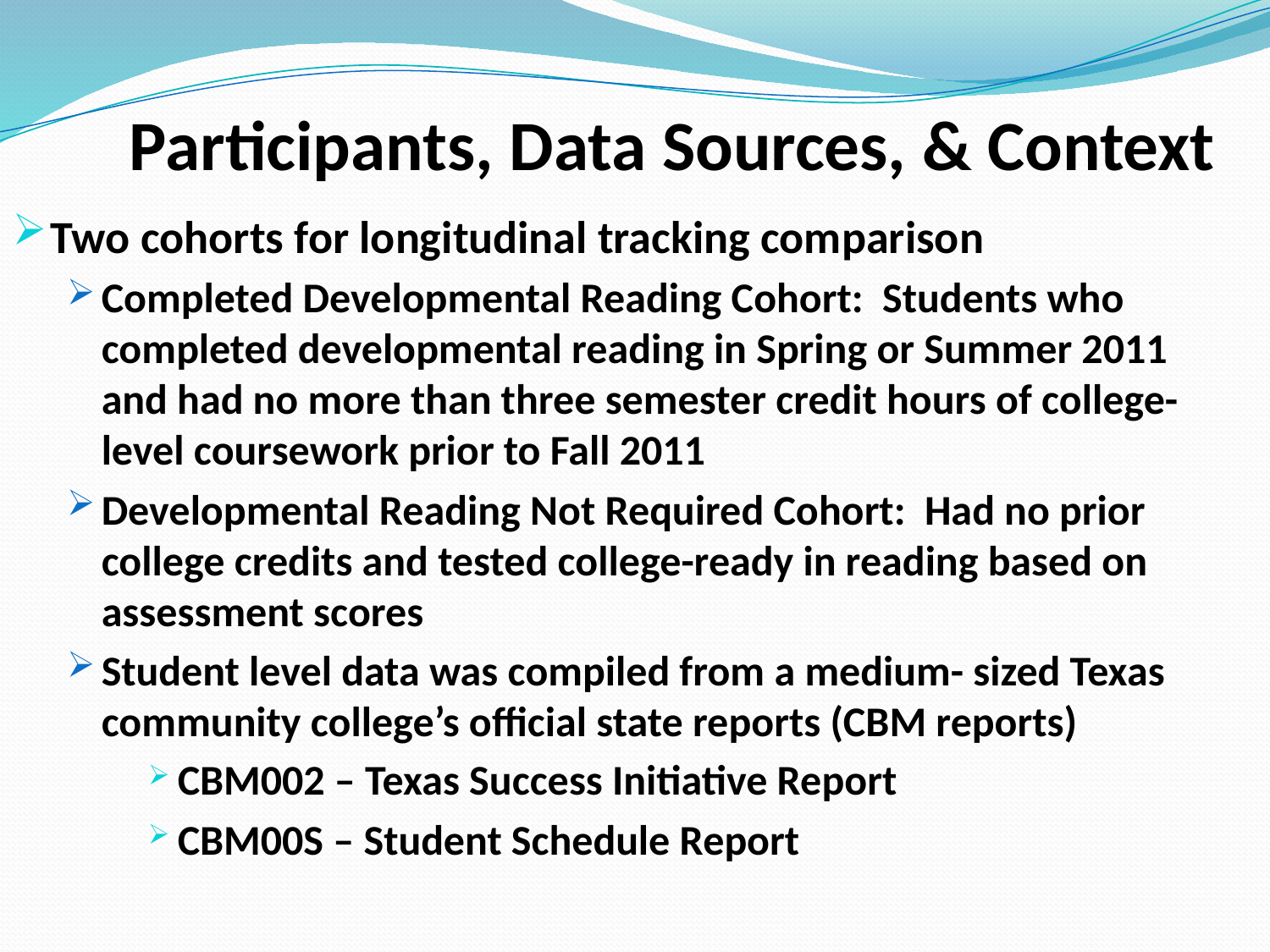

Participants, Data Sources, & Context
Two cohorts for longitudinal tracking comparison
Completed Developmental Reading Cohort:  Students who completed developmental reading in Spring or Summer 2011  and had no more than three semester credit hours of college-level coursework prior to Fall 2011
Developmental Reading Not Required Cohort:  Had no prior college credits and tested college-ready in reading based on assessment scores
Student level data was compiled from a medium- sized Texas community college’s official state reports (CBM reports)
CBM002 – Texas Success Initiative Report
CBM00S – Student Schedule Report
#